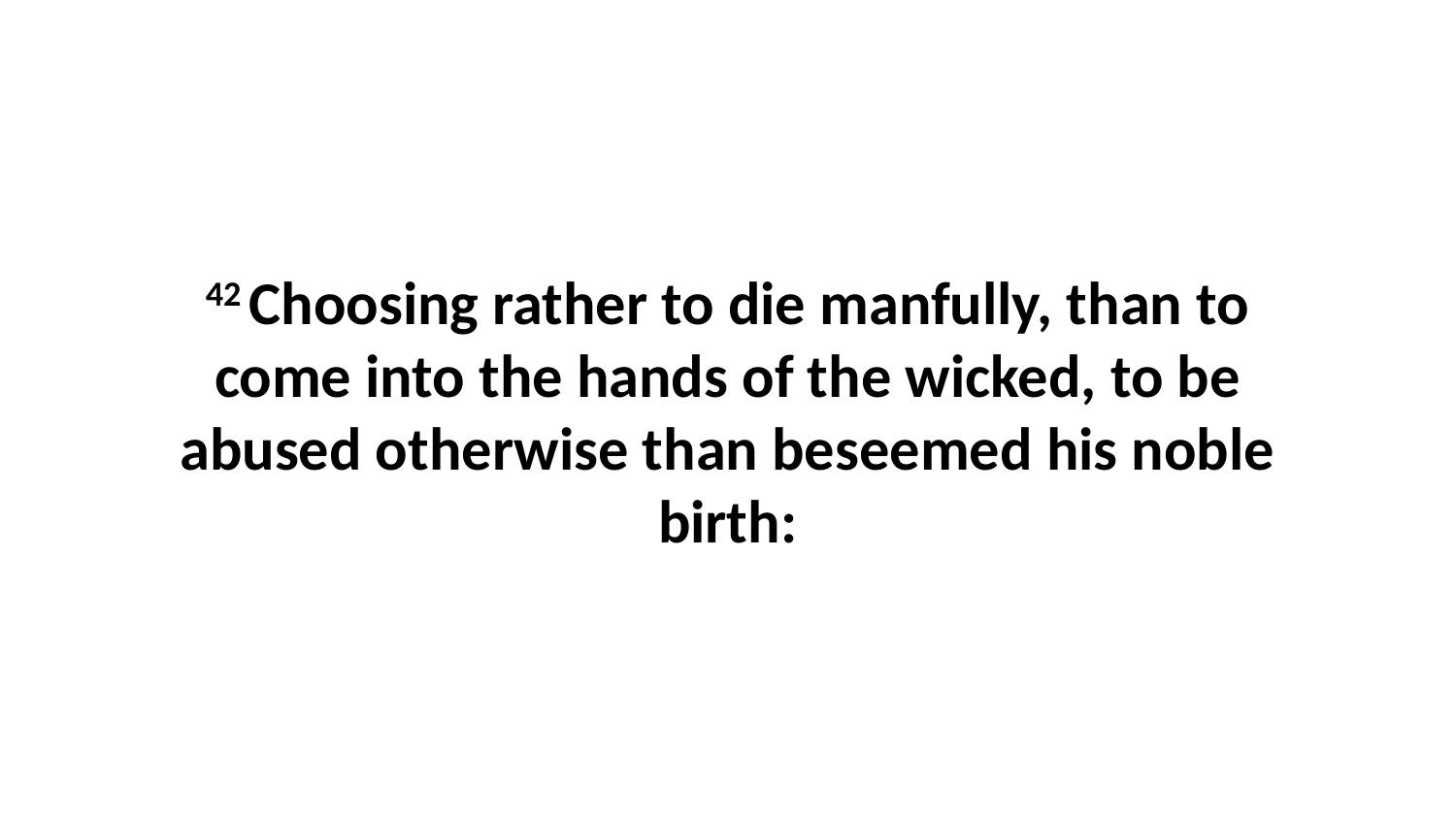

42 Choosing rather to die manfully, than to come into the hands of the wicked, to be abused otherwise than beseemed his noble birth: